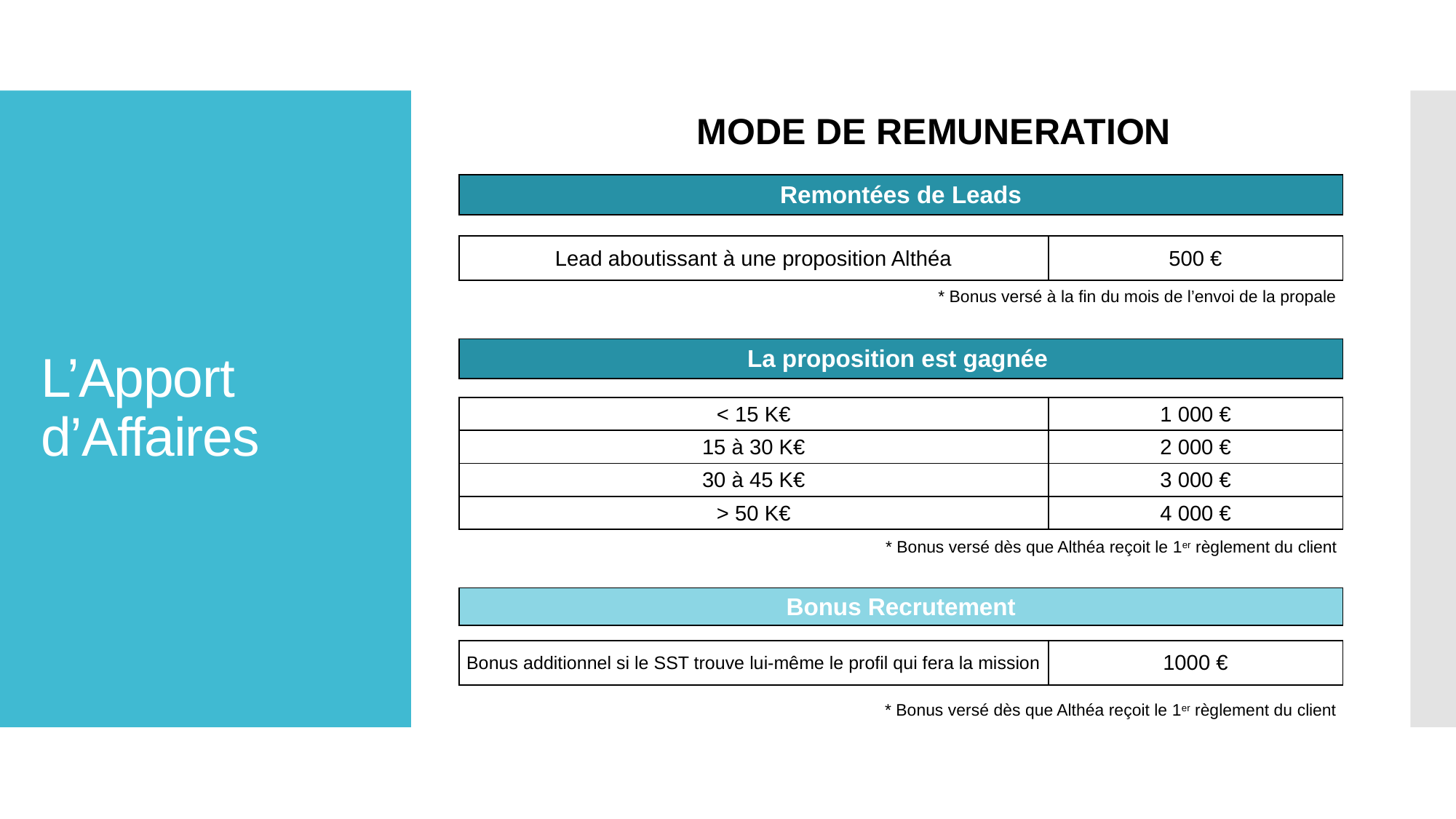

MODE DE REMUNERATION
# L’Apport d’Affaires
| Remontées de Leads |  |
| --- | --- |
|  |  |
| Lead aboutissant à une proposition Althéa | 500 € |
* Bonus versé à la fin du mois de l’envoi de la propale
| La proposition est gagnée |  |
| --- | --- |
|  |  |
| < 15 K€ | 1 000 € |
| 15 à 30 K€ | 2 000 € |
| 30 à 45 K€ | 3 000 € |
| > 50 K€ | 4 000 € |
* Bonus versé dès que Althéa reçoit le 1er règlement du client
| Bonus Recrutement |  |
| --- | --- |
|  |  |
| Bonus additionnel si le SST trouve lui-même le profil qui fera la mission | 1000 € |
* Bonus versé dès que Althéa reçoit le 1er règlement du client